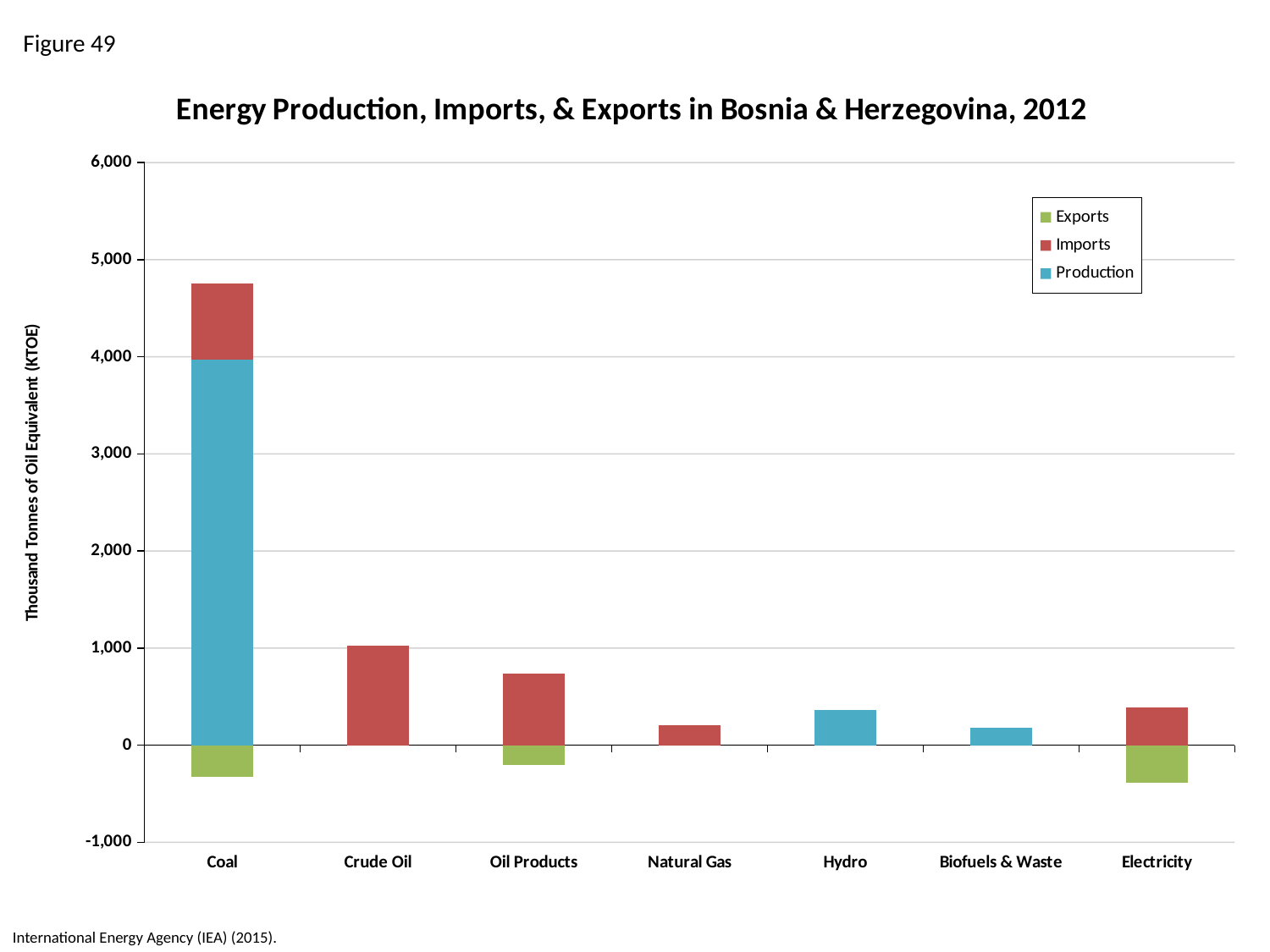

Figure 49

### Chart: Energy Production, Imports, & Exports in Bosnia & Herzegovina, 2012

| Category | Production | Imports | Exports |
|---|---|---|---|
| Coal | 3973.0 | 780.0 | -330.0 |
| Crude Oil | 0.0 | 1027.0 | 0.0 |
| Oil Products | 0.0 | 733.0 | -206.0 |
| Natural Gas | 0.0 | 209.0 | 0.0 |
| Hydro | 362.0 | 0.0 | 0.0 |
| Biofuels & Waste | 180.0 | 0.0 | 0.0 |
| Electricity | 0.0 | 385.0 | -389.0 |
International Energy Agency (IEA) (2015).